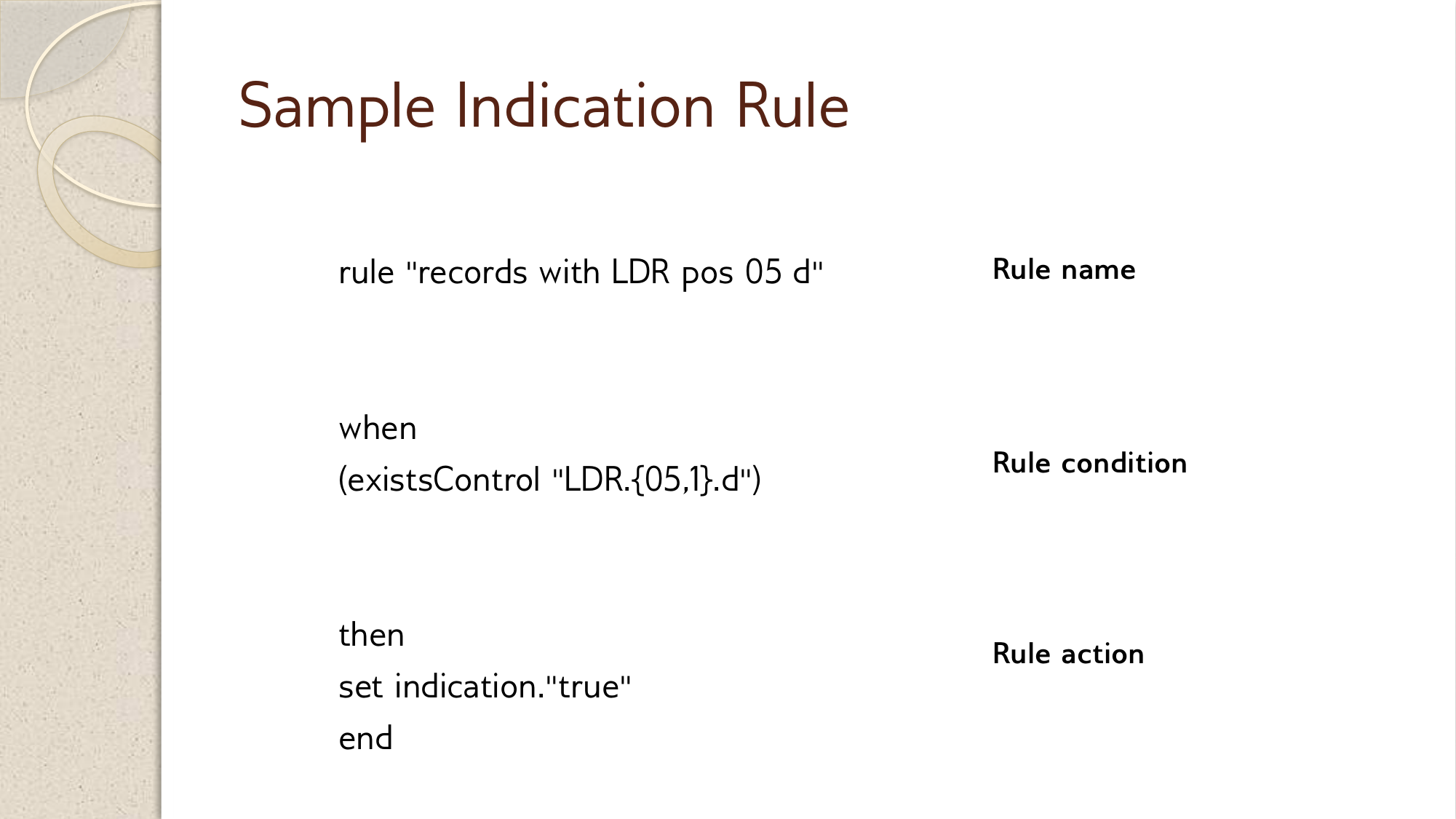

# Sample Indication Rule

rule "records with LDR pos 05 d"

when
(existsControl "LDR.{05,1}.d")

then
set indication."true"
end
Rule name
Rule condition
Rule action